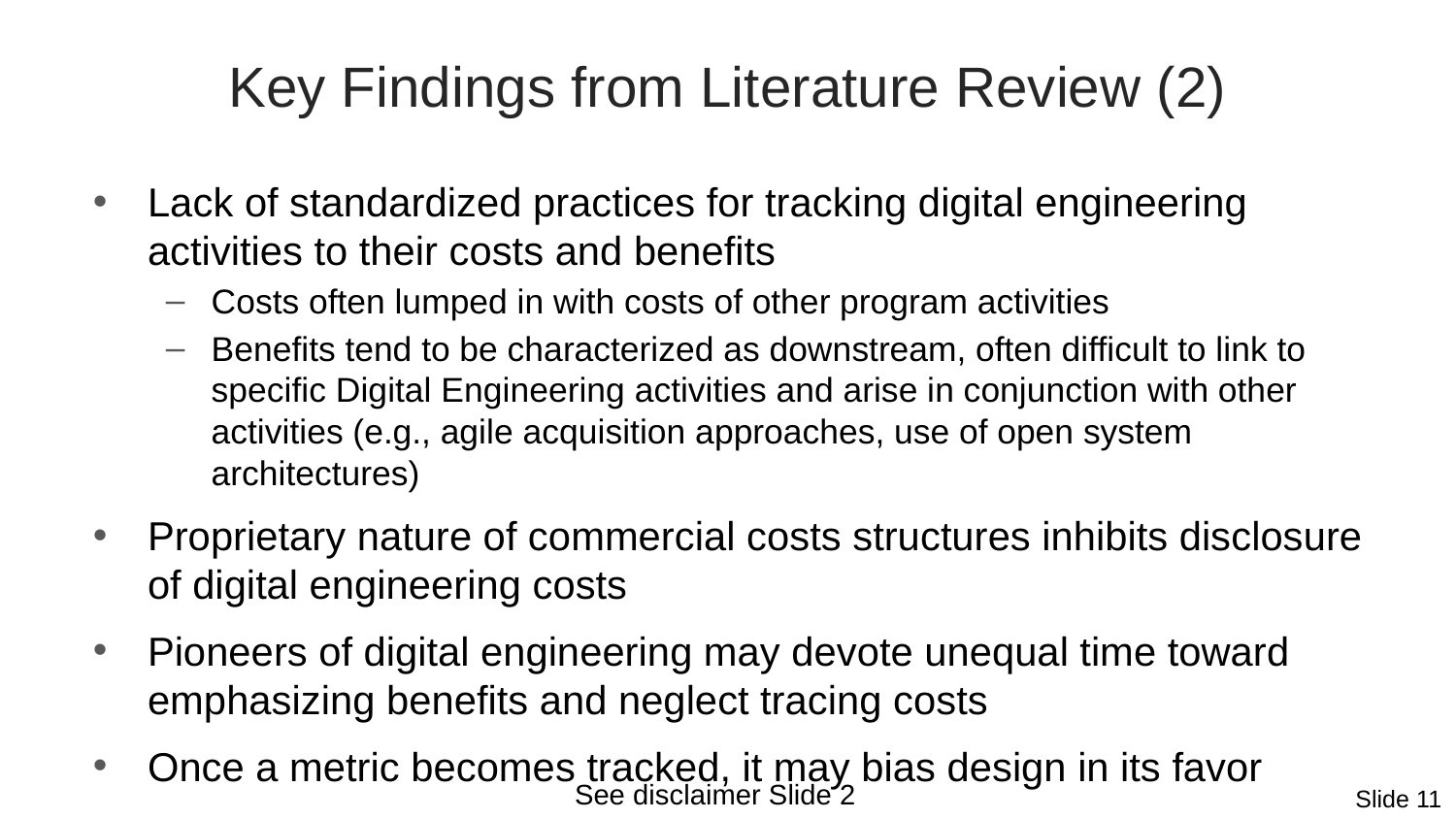

# Key Findings from Literature Review (2)
Lack of standardized practices for tracking digital engineering activities to their costs and benefits
Costs often lumped in with costs of other program activities
Benefits tend to be characterized as downstream, often difficult to link to specific Digital Engineering activities and arise in conjunction with other activities (e.g., agile acquisition approaches, use of open system architectures)
Proprietary nature of commercial costs structures inhibits disclosure of digital engineering costs
Pioneers of digital engineering may devote unequal time toward emphasizing benefits and neglect tracing costs
Once a metric becomes tracked, it may bias design in its favor